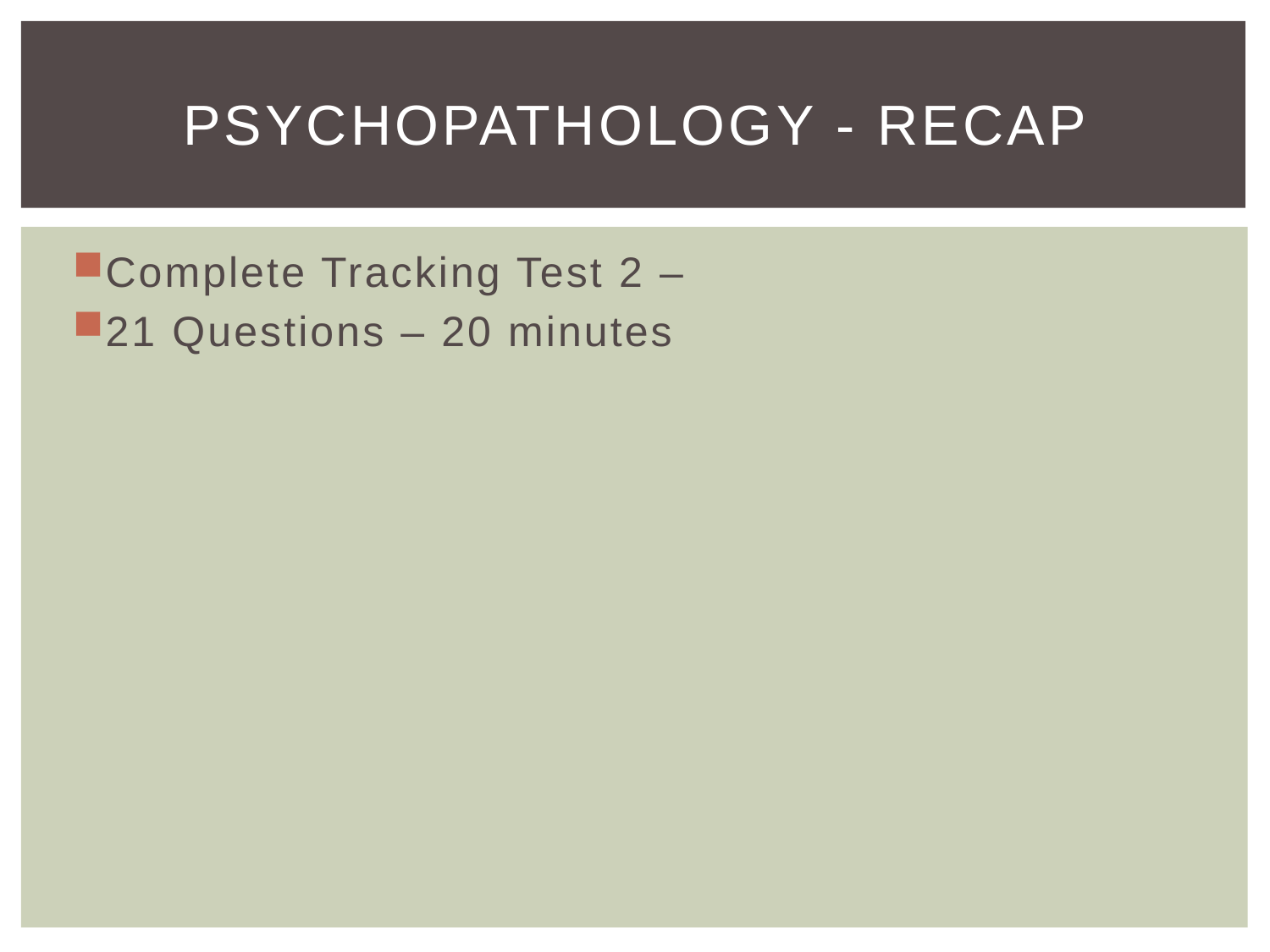

# Psychopathology - recap
Complete Tracking Test 2 –
21 Questions – 20 minutes